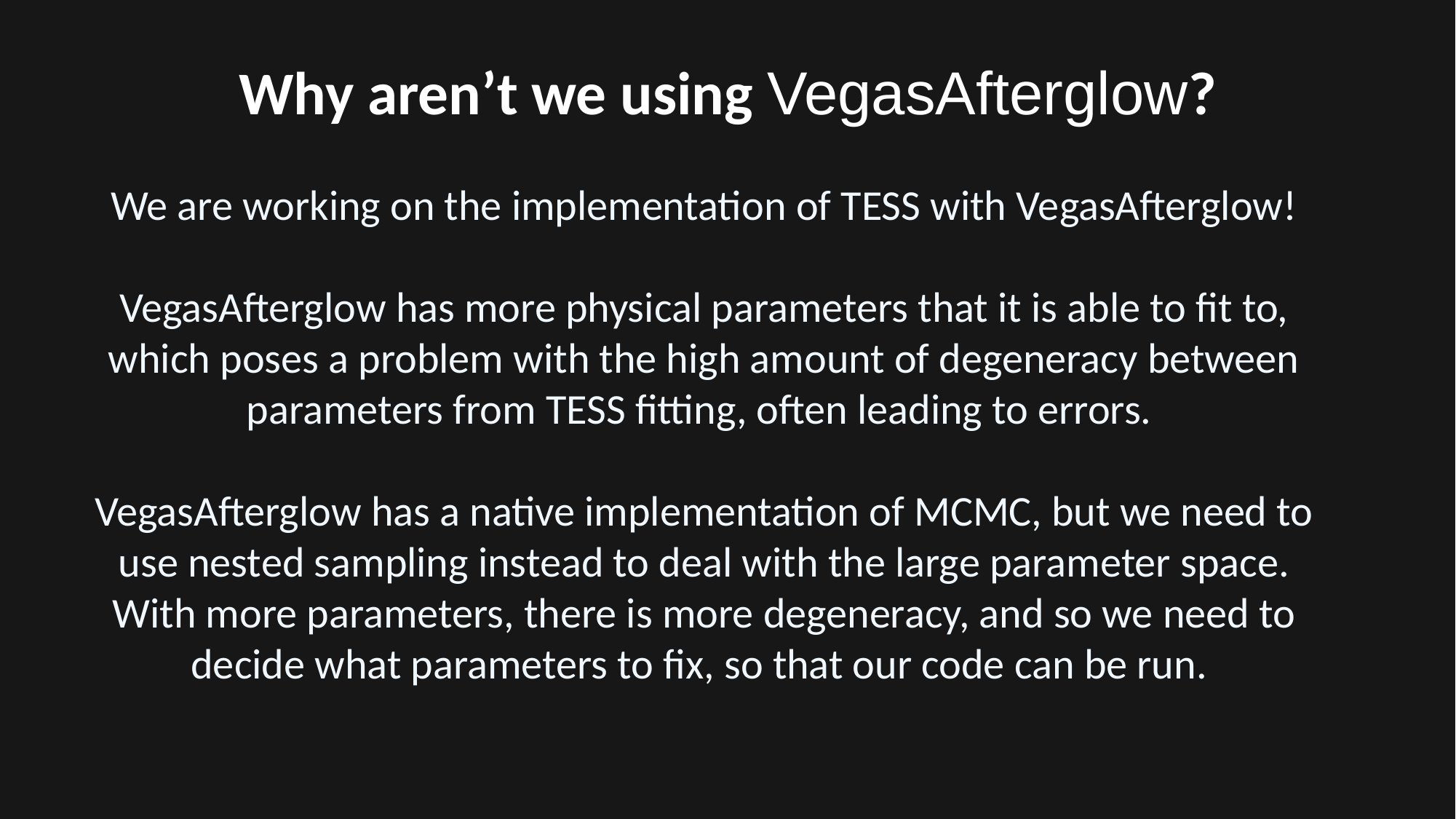

Why aren’t we using VegasAfterglow?
We are working on the implementation of TESS with VegasAfterglow!

VegasAfterglow has more physical parameters that it is able to fit to, which poses a problem with the high amount of degeneracy between parameters from TESS fitting, often leading to errors.

VegasAfterglow has a native implementation of MCMC, but we need to use nested sampling instead to deal with the large parameter space. With more parameters, there is more degeneracy, and so we need to decide what parameters to fix, so that our code can be run.